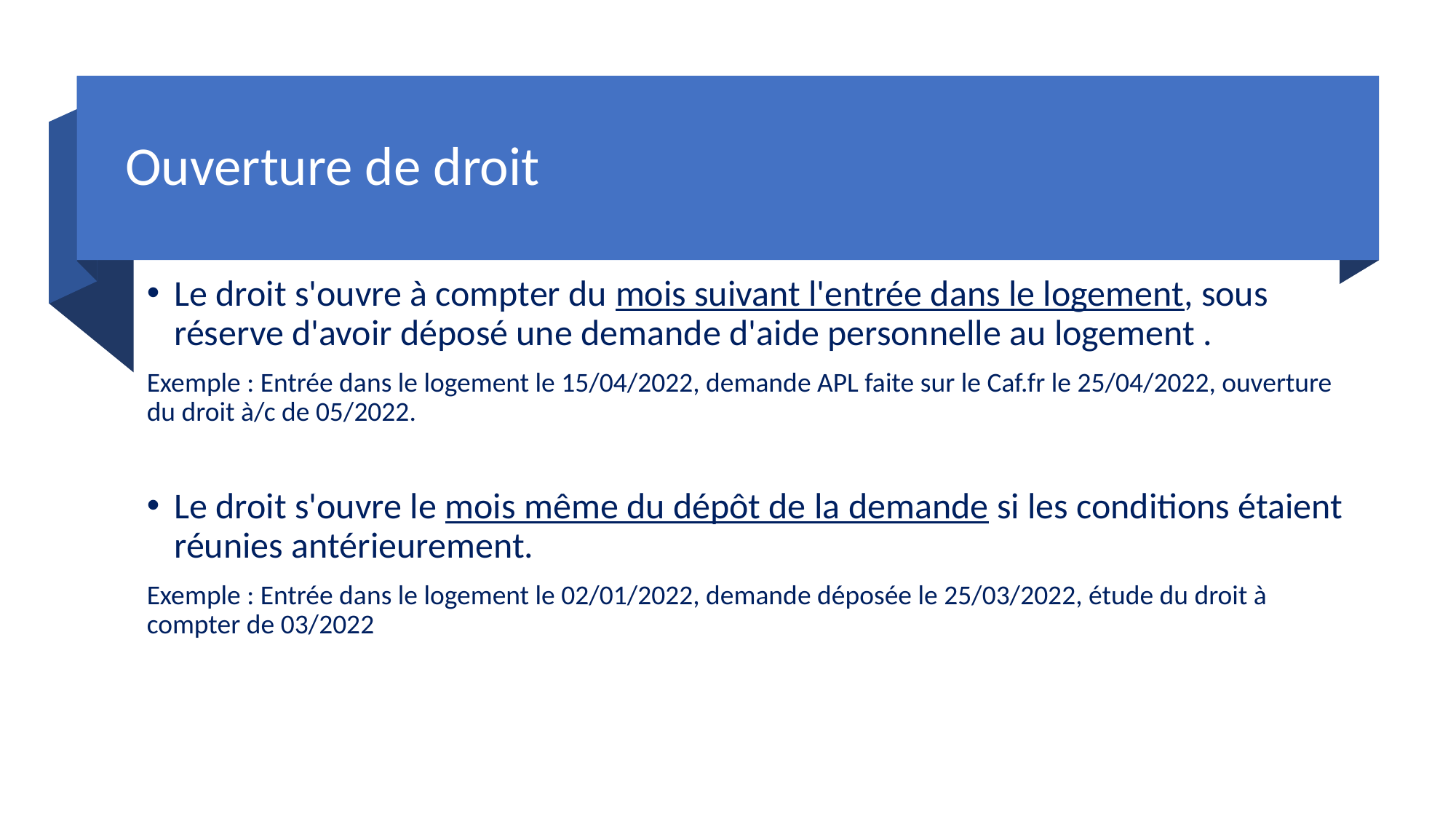

# Ouverture de droit

Le droit s'ouvre à compter du mois suivant l'entrée dans le logement, sous réserve d'avoir déposé une demande d'aide personnelle au logement .
Exemple : Entrée dans le logement le 15/04/2022, demande APL faite sur le Caf.fr le 25/04/2022, ouverture du droit à/c de 05/2022.

Le droit s'ouvre le mois même du dépôt de la demande si les conditions étaient réunies antérieurement.
Exemple : Entrée dans le logement le 02/01/2022, demande déposée le 25/03/2022, étude du droit à compter de 03/2022